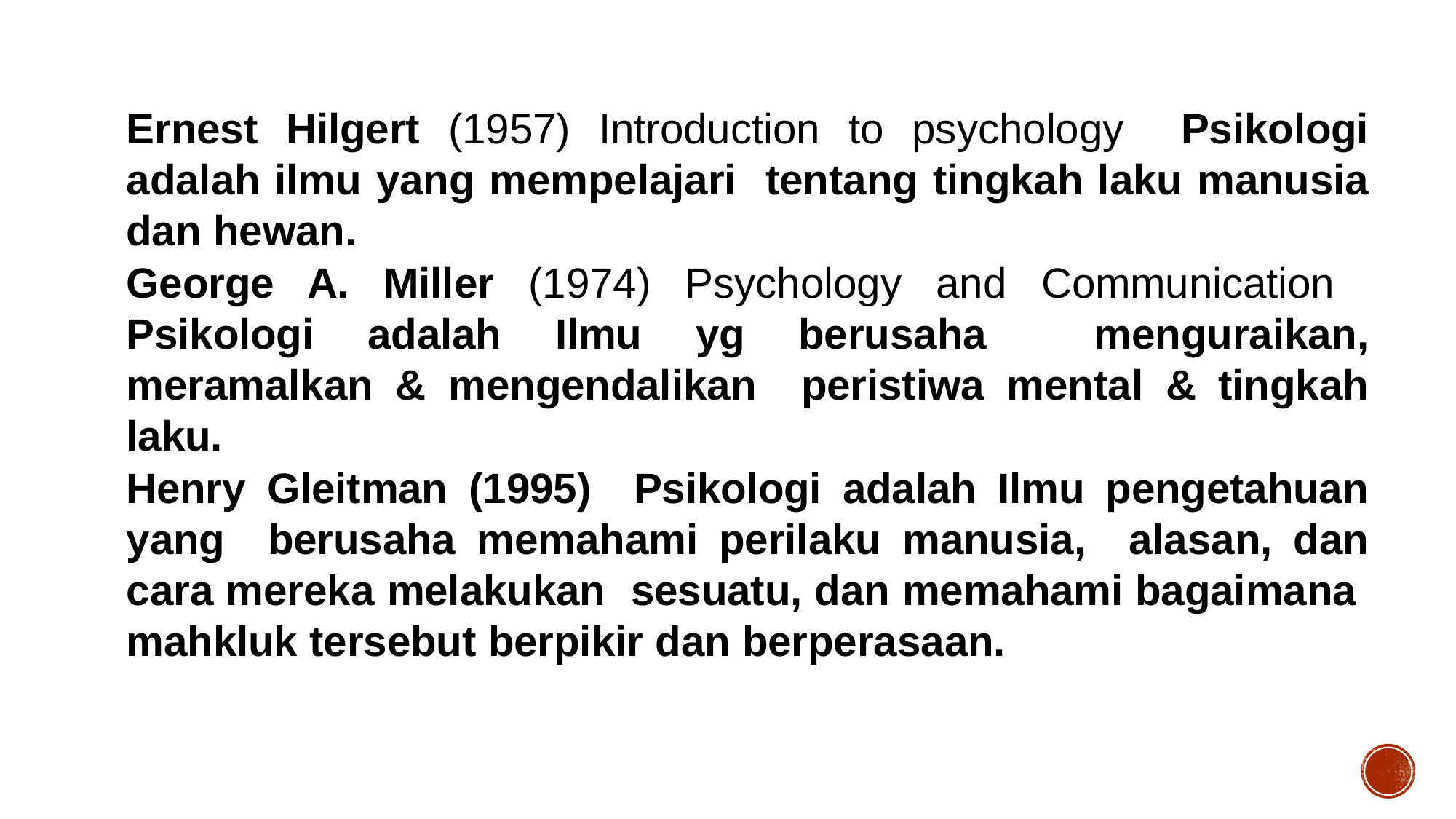

Ernest Hilgert (1957) Introduction to psychology  Psikologi adalah ilmu yang mempelajari  tentang tingkah laku manusia dan hewan.
George A. Miller (1974) Psychology and Communication  Psikologi adalah Ilmu yg berusaha  menguraikan, meramalkan & mengendalikan  peristiwa mental & tingkah laku.
Henry Gleitman (1995)  Psikologi adalah Ilmu pengetahuan yang  berusaha memahami perilaku manusia,  alasan, dan cara mereka melakukan  sesuatu, dan memahami bagaimana  mahkluk tersebut berpikir dan berperasaan.